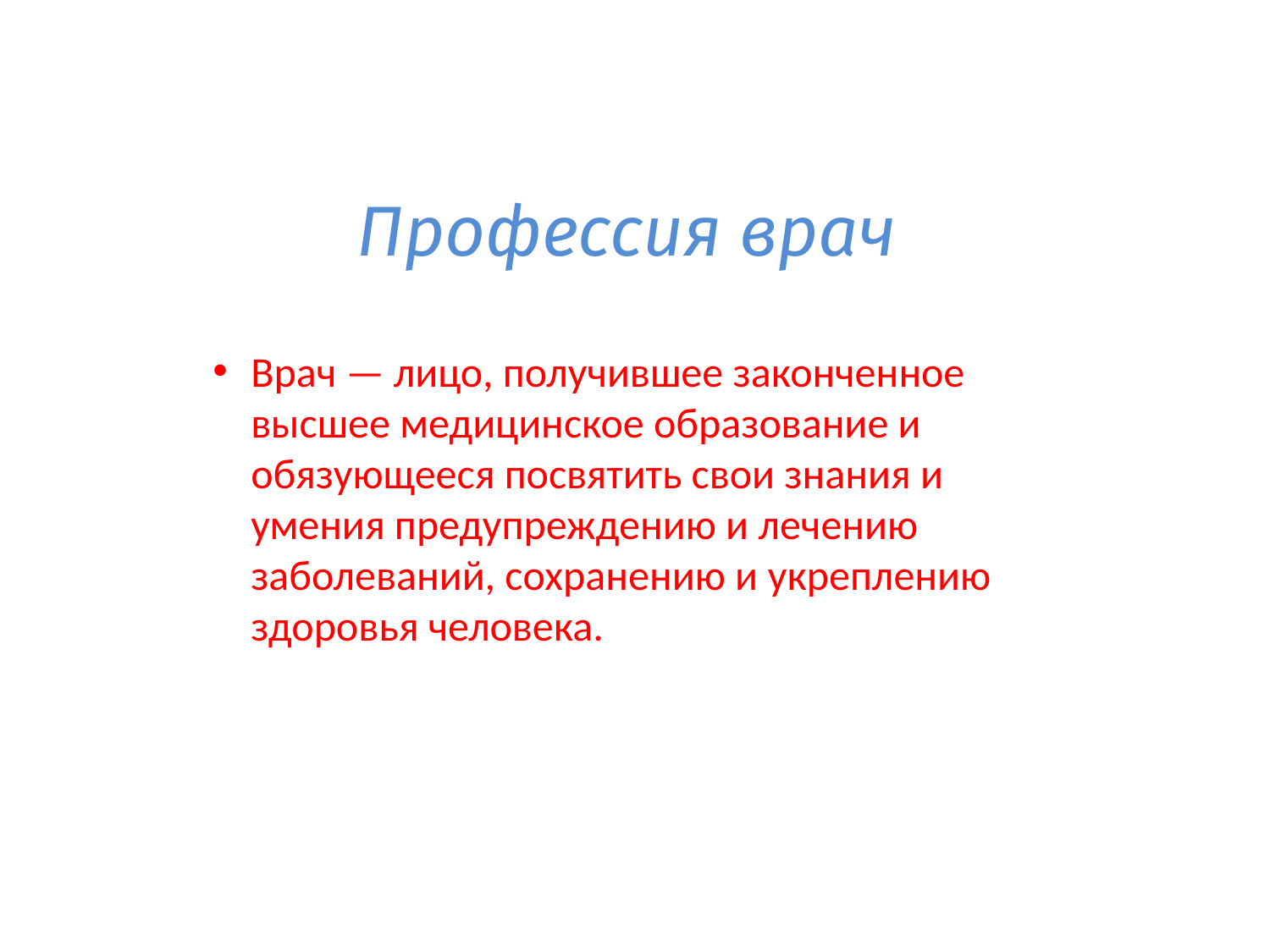

Профессия врач
Врач — лицо, получившее законченное высшее медицинское образование и обязующееся посвятить свои знания и умения предупреждению и лечению заболеваний, сохранению и укреплению здоровья человека.